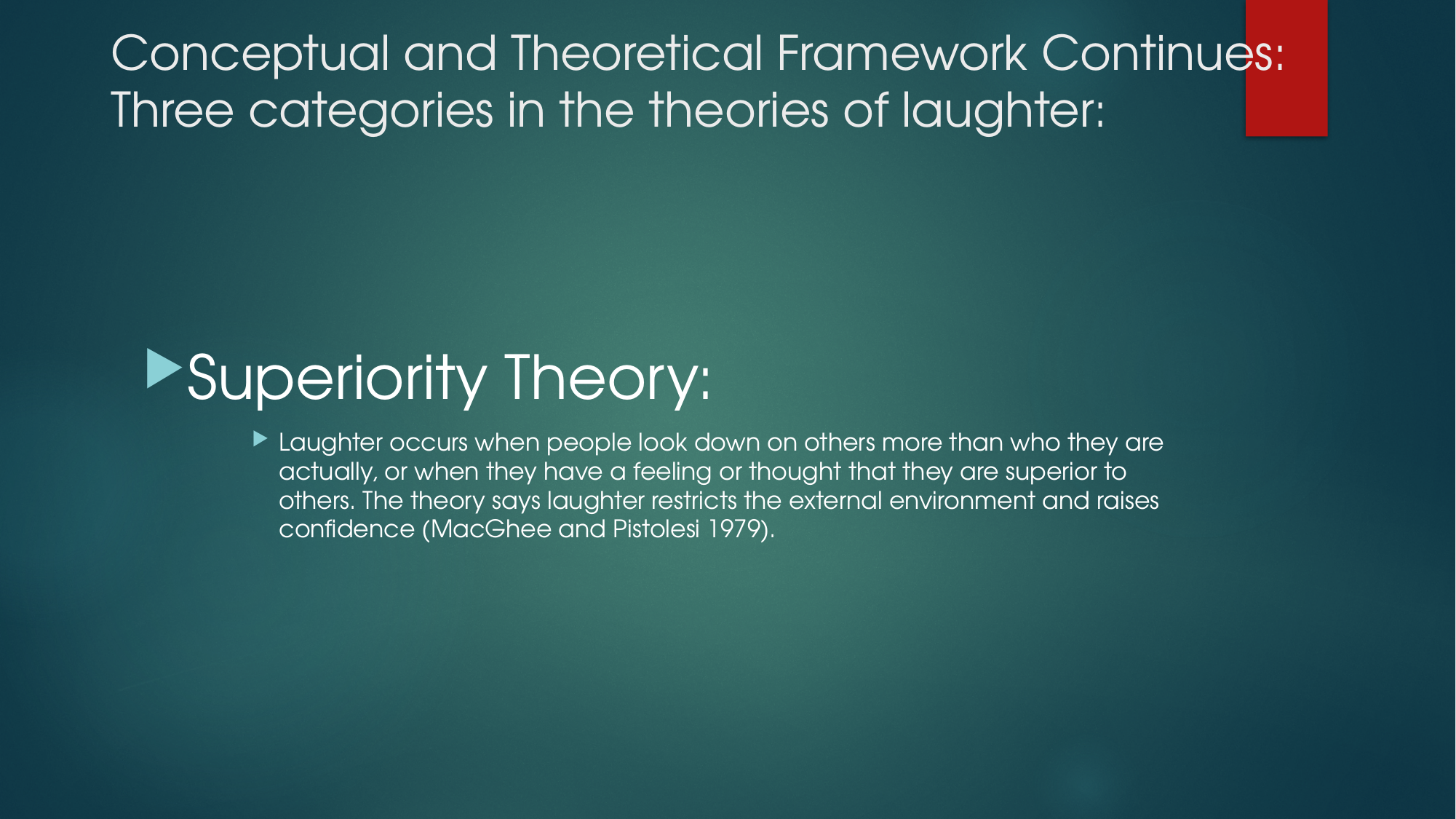

# Conceptual and Theoretical Framework Continues: Three categories in the theories of laughter:

Superiority Theory:
Laughter occurs when people look down on others more than who they are actually, or when they have a feeling or thought that they are superior to others. The theory says laughter restricts the external environment and raises confidence (MacGhee and Pistolesi 1979).